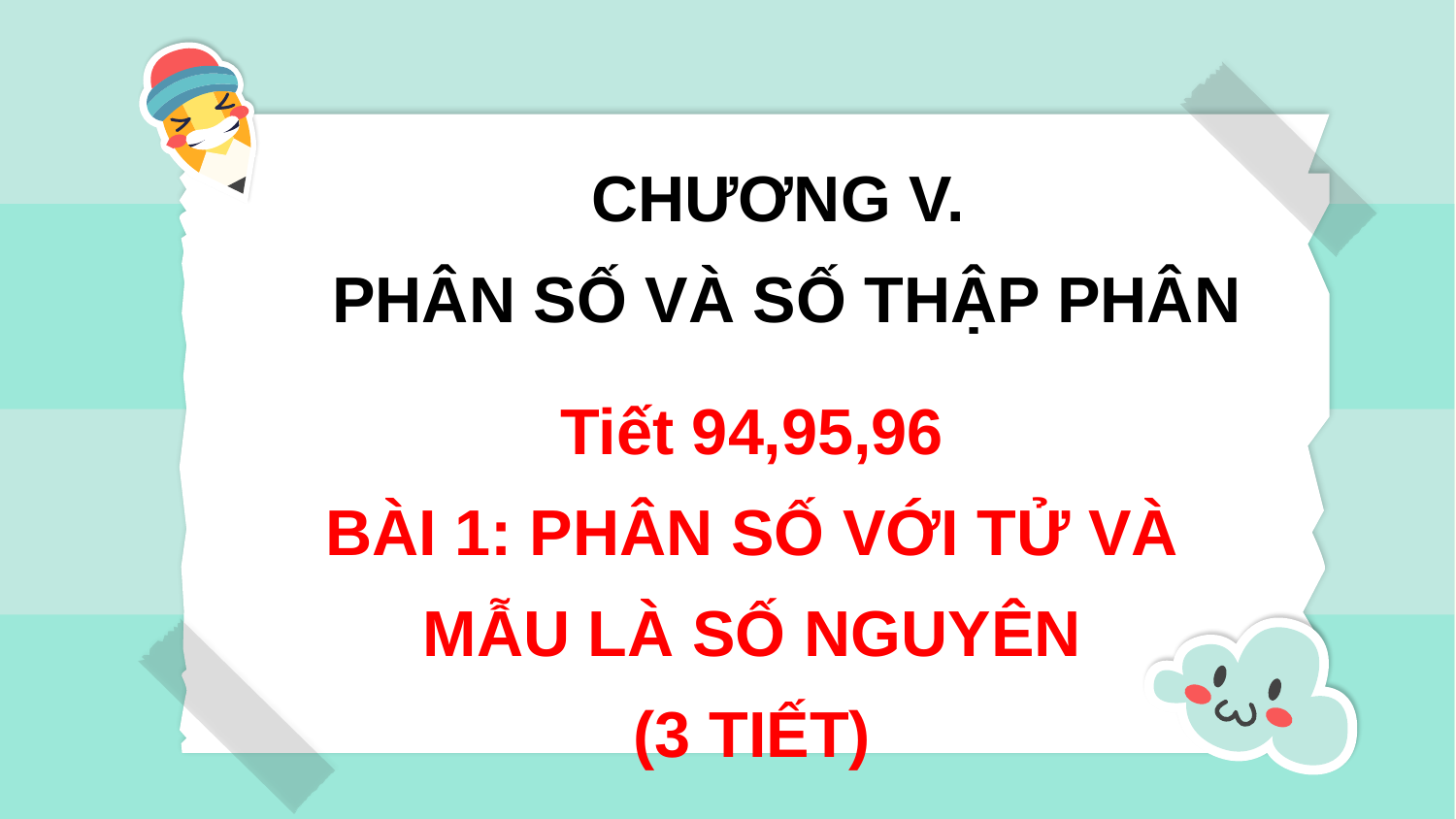

CHƯƠNG V.
PHÂN SỐ VÀ SỐ THẬP PHÂN
Tiết 94,95,96
BÀI 1: PHÂN SỐ VỚI TỬ VÀ MẪU LÀ SỐ NGUYÊN
(3 TIẾT)